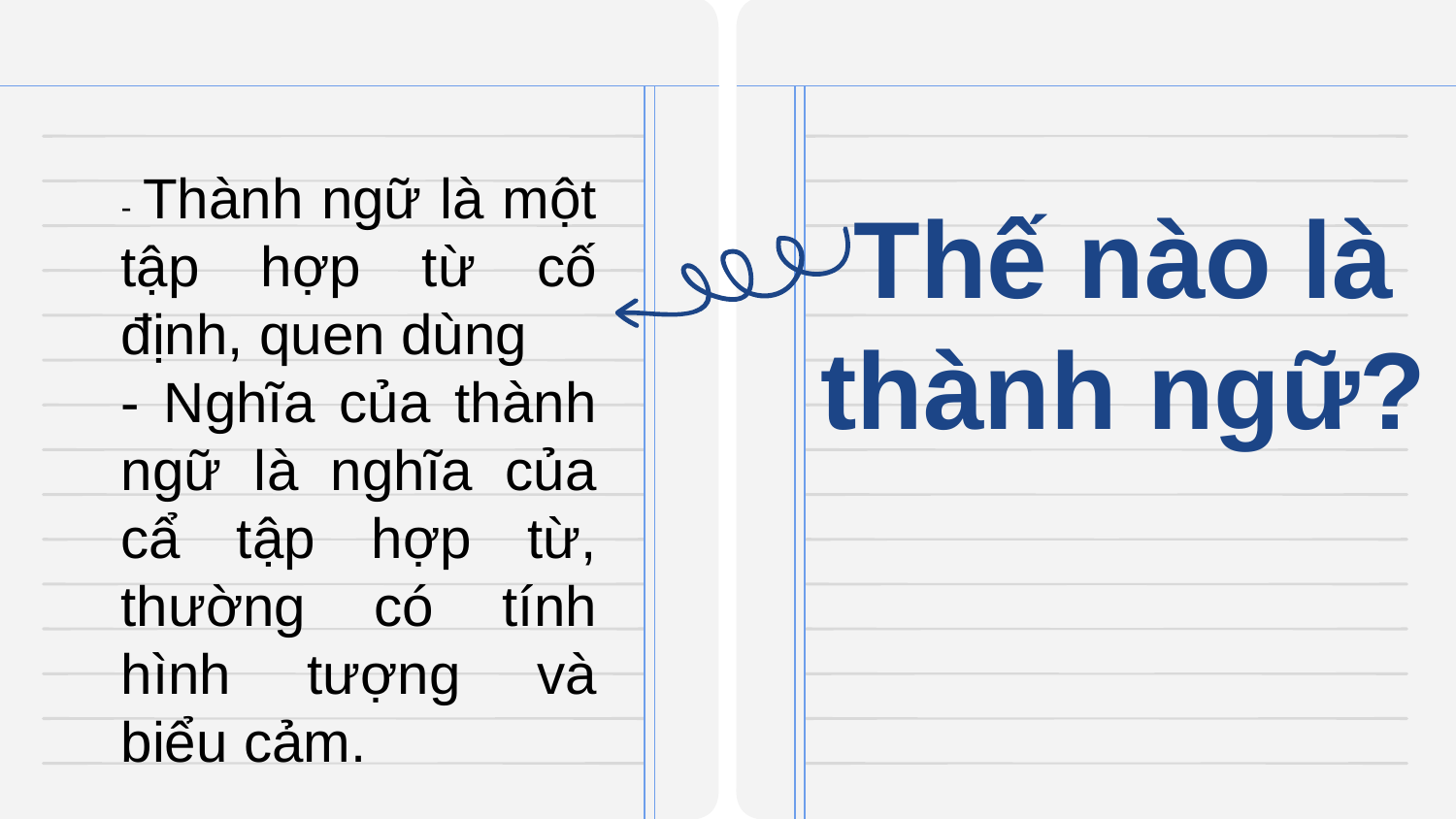

- Thành ngữ là một tập hợp từ cố định, quen dùng
	- Nghĩa của thành ngữ là nghĩa của cẩ tập hợp từ, thường có tính hình tượng và biểu cảm.

Thế nào là thành ngữ?